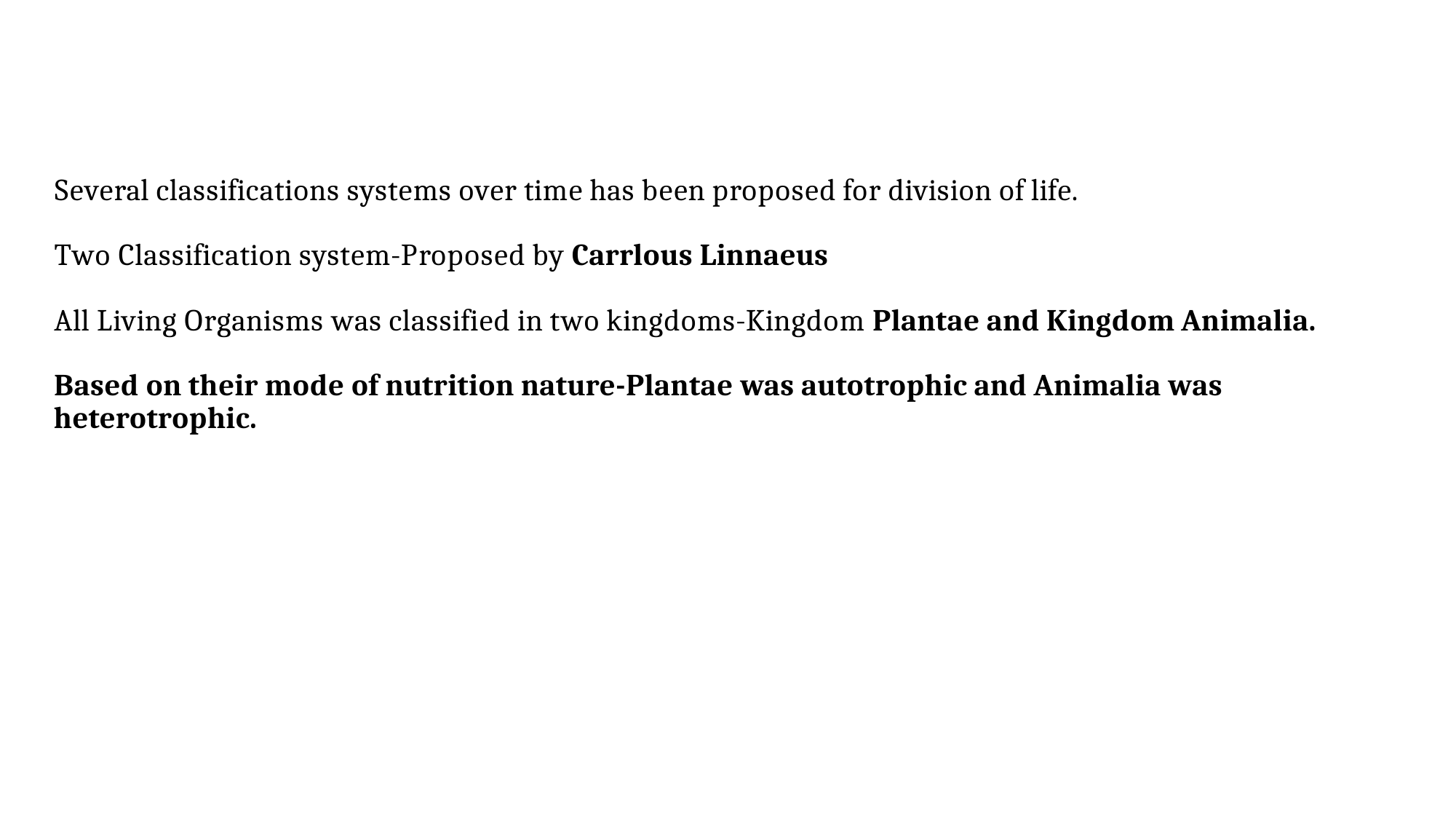

# Several classifications systems over time has been proposed for division of life. Two Classification system-Proposed by Carrlous Linnaeus All Living Organisms was classified in two kingdoms-Kingdom Plantae and Kingdom Animalia. Based on their mode of nutrition nature-Plantae was autotrophic and Animalia was heterotrophic.